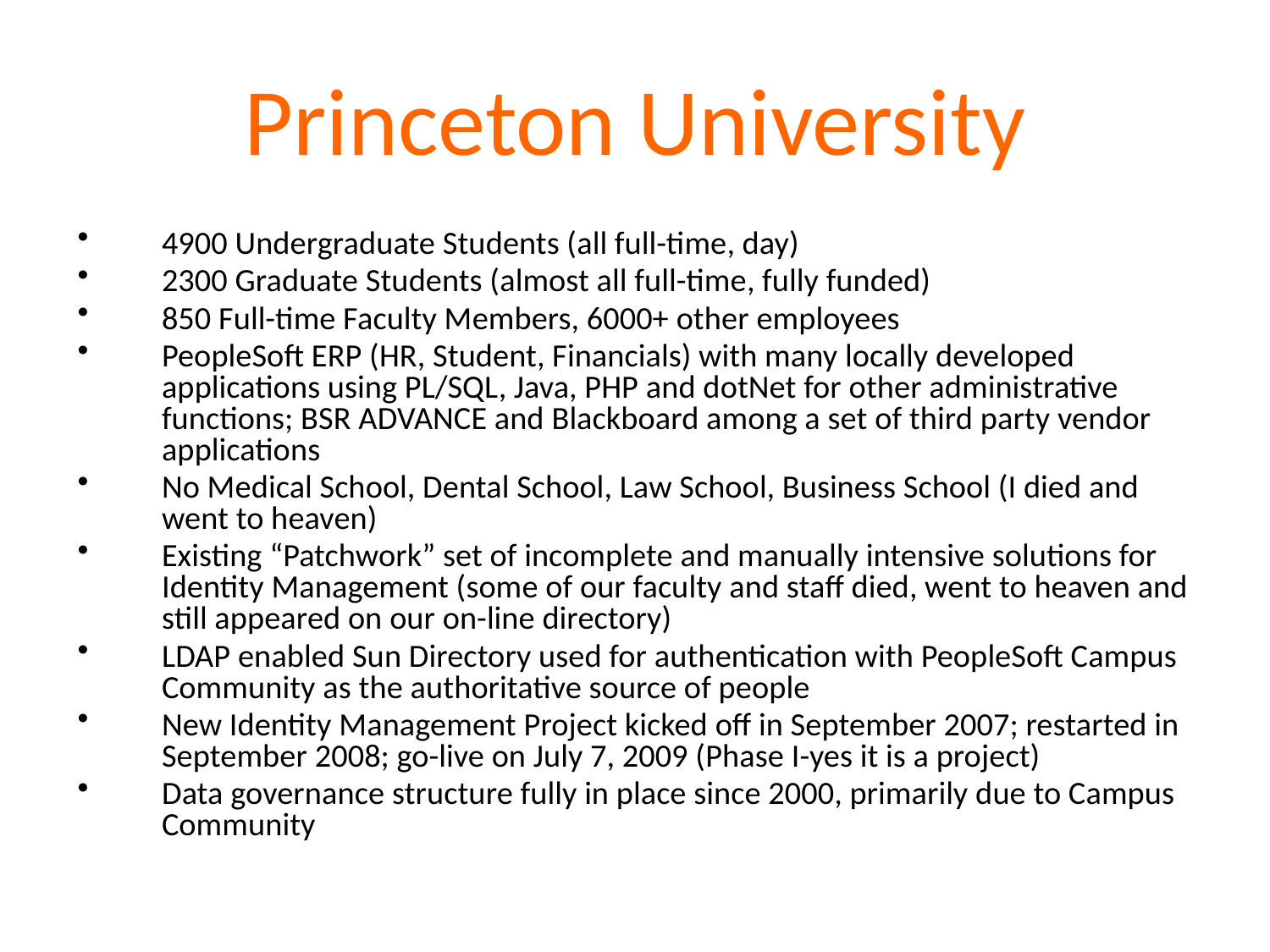

# Princeton University
4900 Undergraduate Students (all full-time, day)
2300 Graduate Students (almost all full-time, fully funded)
850 Full-time Faculty Members, 6000+ other employees
PeopleSoft ERP (HR, Student, Financials) with many locally developed applications using PL/SQL, Java, PHP and dotNet for other administrative functions; BSR ADVANCE and Blackboard among a set of third party vendor applications
No Medical School, Dental School, Law School, Business School (I died and went to heaven)
Existing “Patchwork” set of incomplete and manually intensive solutions for Identity Management (some of our faculty and staff died, went to heaven and still appeared on our on-line directory)
LDAP enabled Sun Directory used for authentication with PeopleSoft Campus Community as the authoritative source of people
New Identity Management Project kicked off in September 2007; restarted in September 2008; go-live on July 7, 2009 (Phase I-yes it is a project)
Data governance structure fully in place since 2000, primarily due to Campus Community